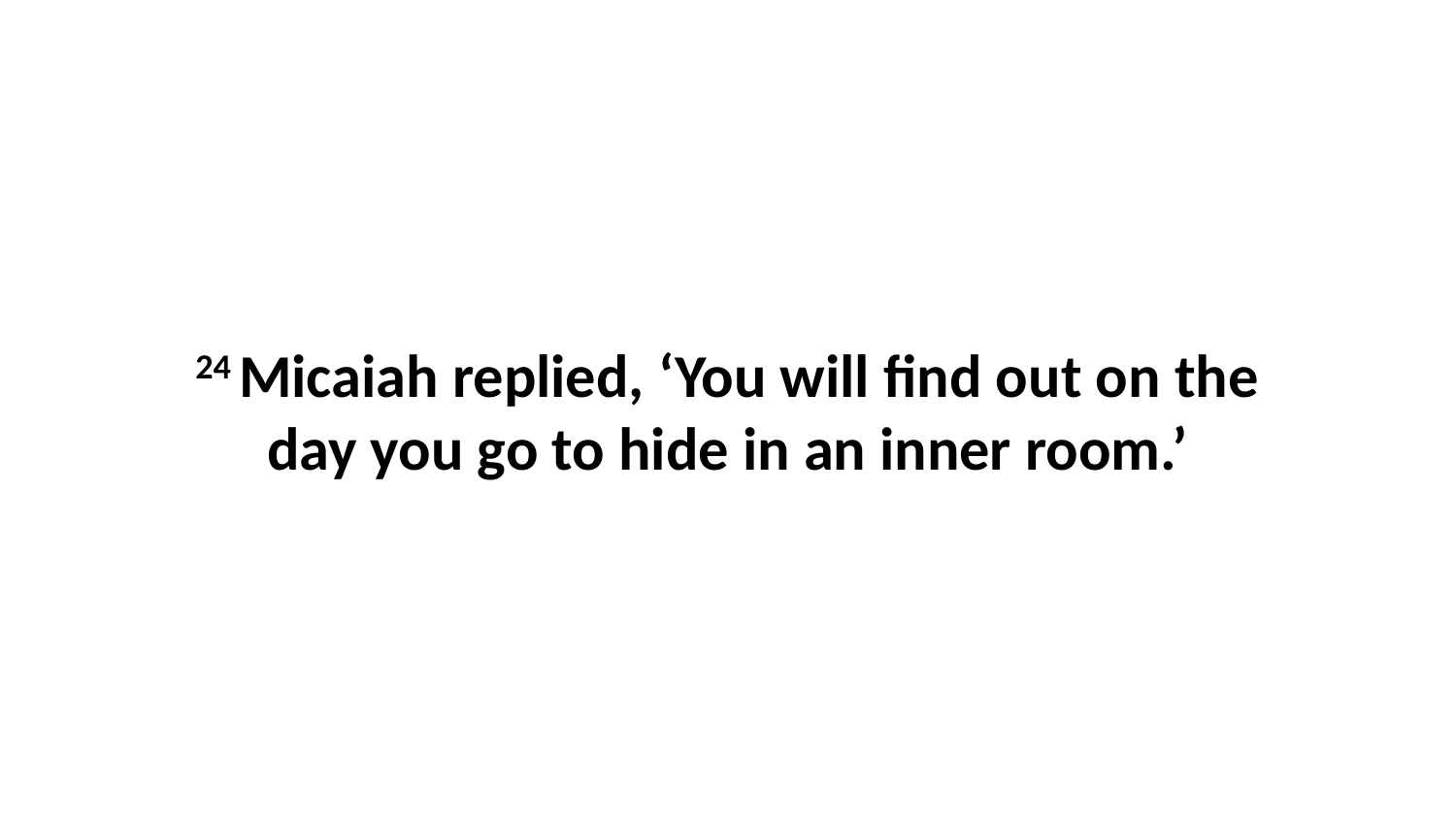

24 Micaiah replied, ‘You will find out on the day you go to hide in an inner room.’